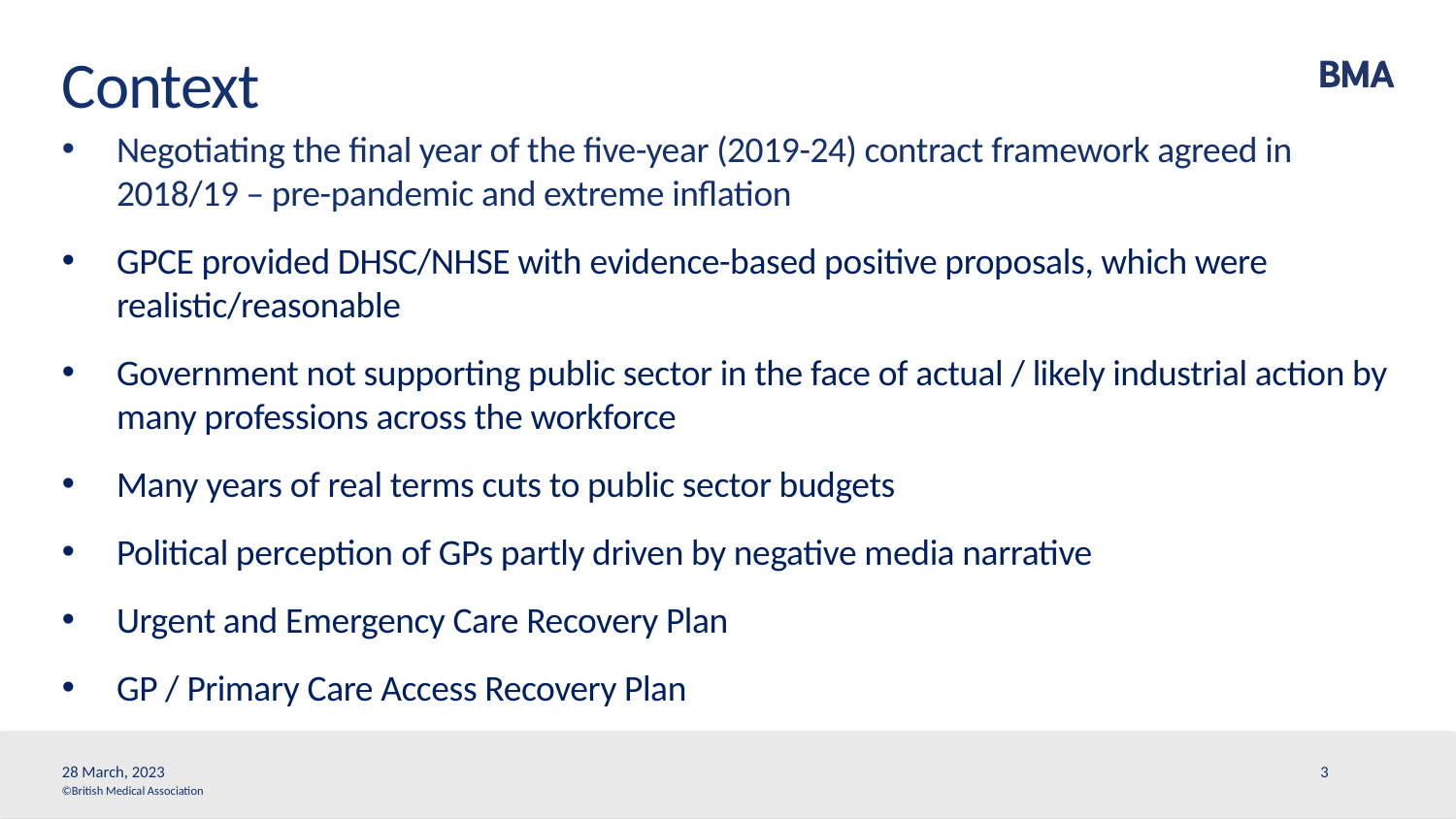

# Context
Negotiating the final year of the five-year (2019-24) contract framework agreed in 2018/19 – pre-pandemic and extreme inflation
GPCE provided DHSC/NHSE with evidence-based positive proposals, which were realistic/reasonable
Government not supporting public sector in the face of actual / likely industrial action by many professions across the workforce
Many years of real terms cuts to public sector budgets
Political perception of GPs partly driven by negative media narrative
Urgent and Emergency Care Recovery Plan
GP / Primary Care Access Recovery Plan

28 March, 2023
3